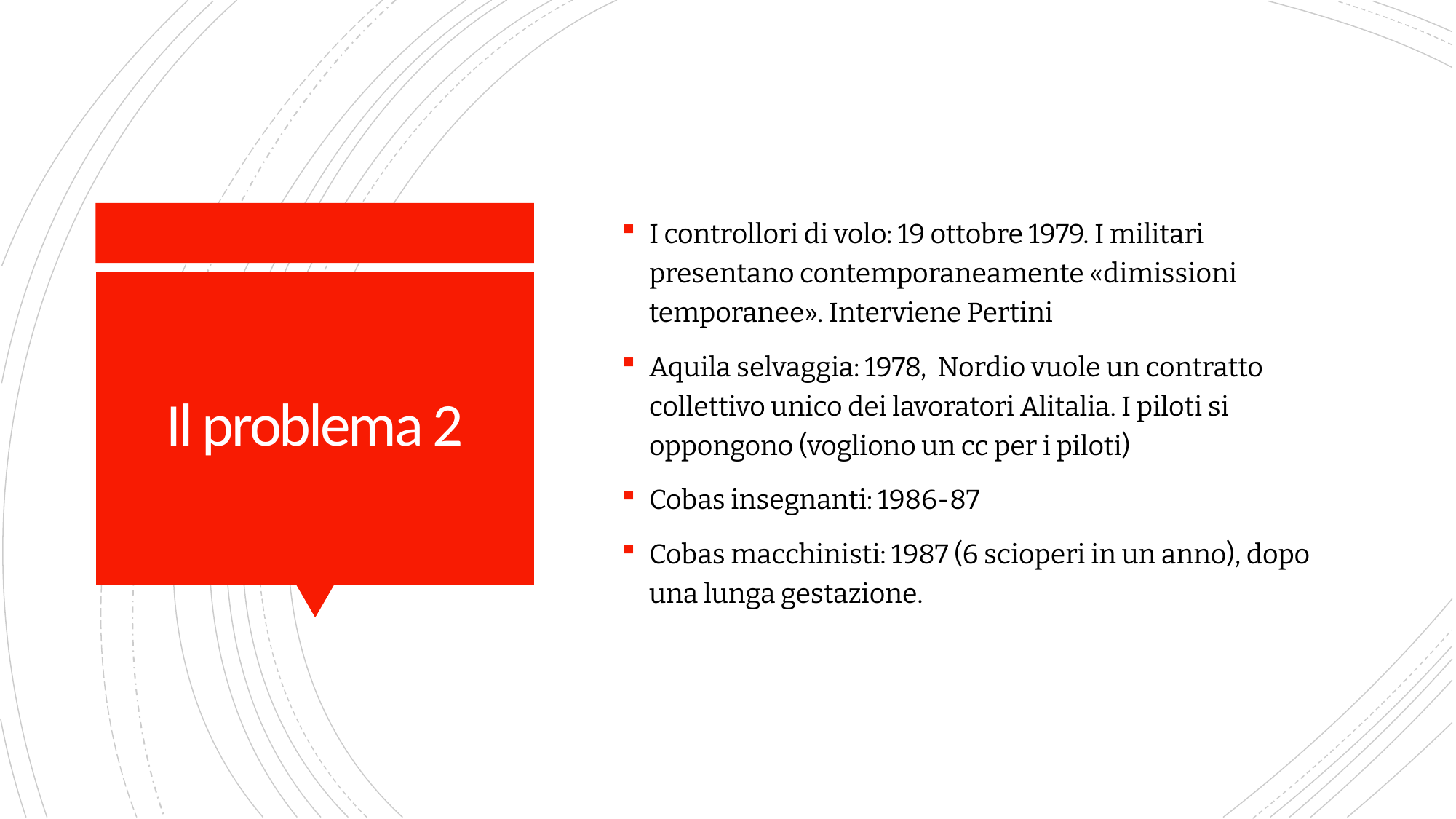

I controllori di volo: 19 ottobre 1979. I militari presentano contemporaneamente «dimissioni temporanee». Interviene Pertini
Aquila selvaggia: 1978,  Nordio vuole un contratto collettivo unico dei lavoratori Alitalia. I piloti si oppongono (vogliono un cc per i piloti)
Cobas insegnanti: 1986-87
Cobas macchinisti: 1987 (6 scioperi in un anno), dopo una lunga gestazione.
# Il problema 2